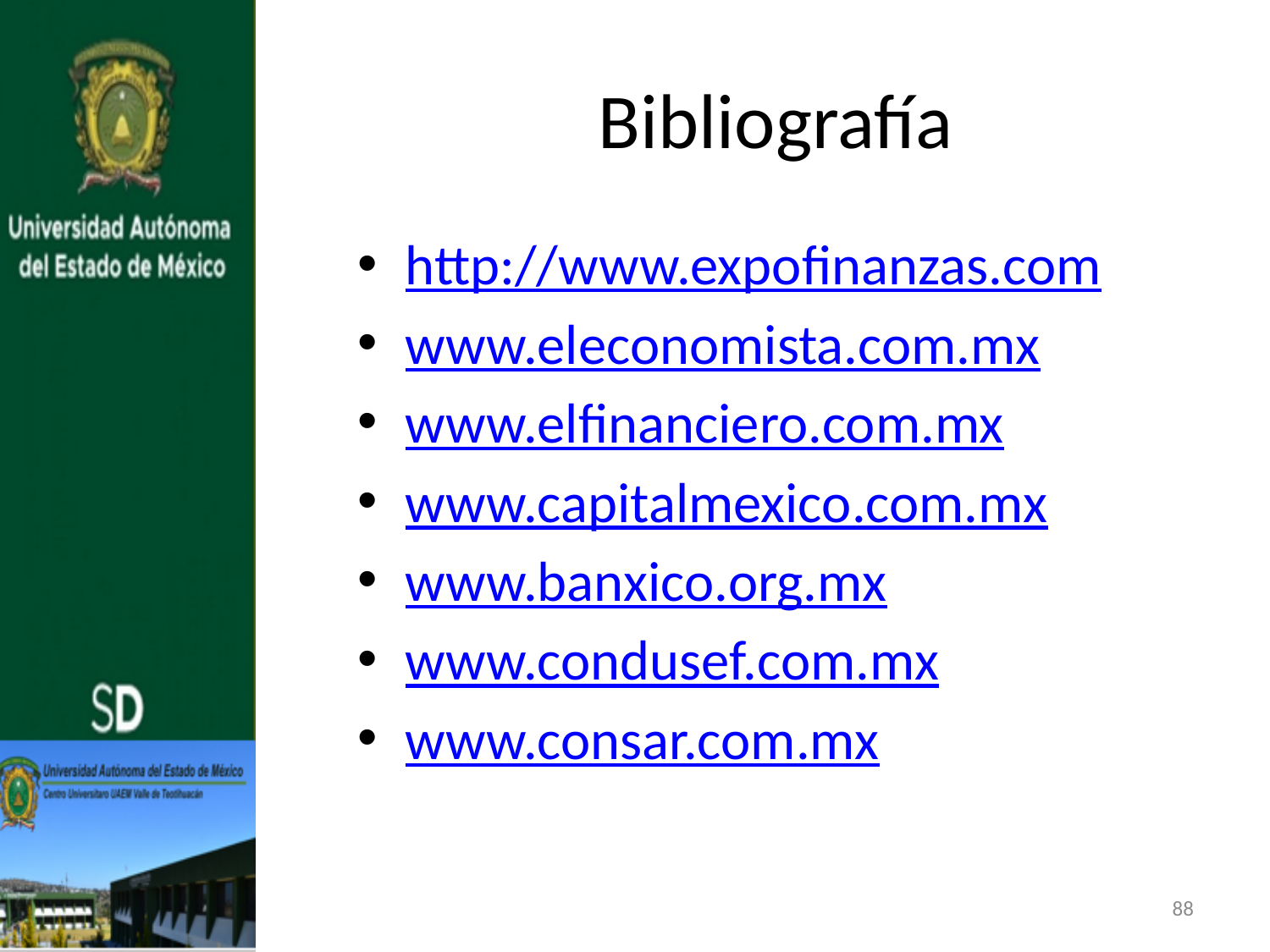

# Bibliografía
http://www.expofinanzas.com
www.eleconomista.com.mx
www.elfinanciero.com.mx
www.capitalmexico.com.mx
www.banxico.org.mx
www.condusef.com.mx
www.consar.com.mx

88